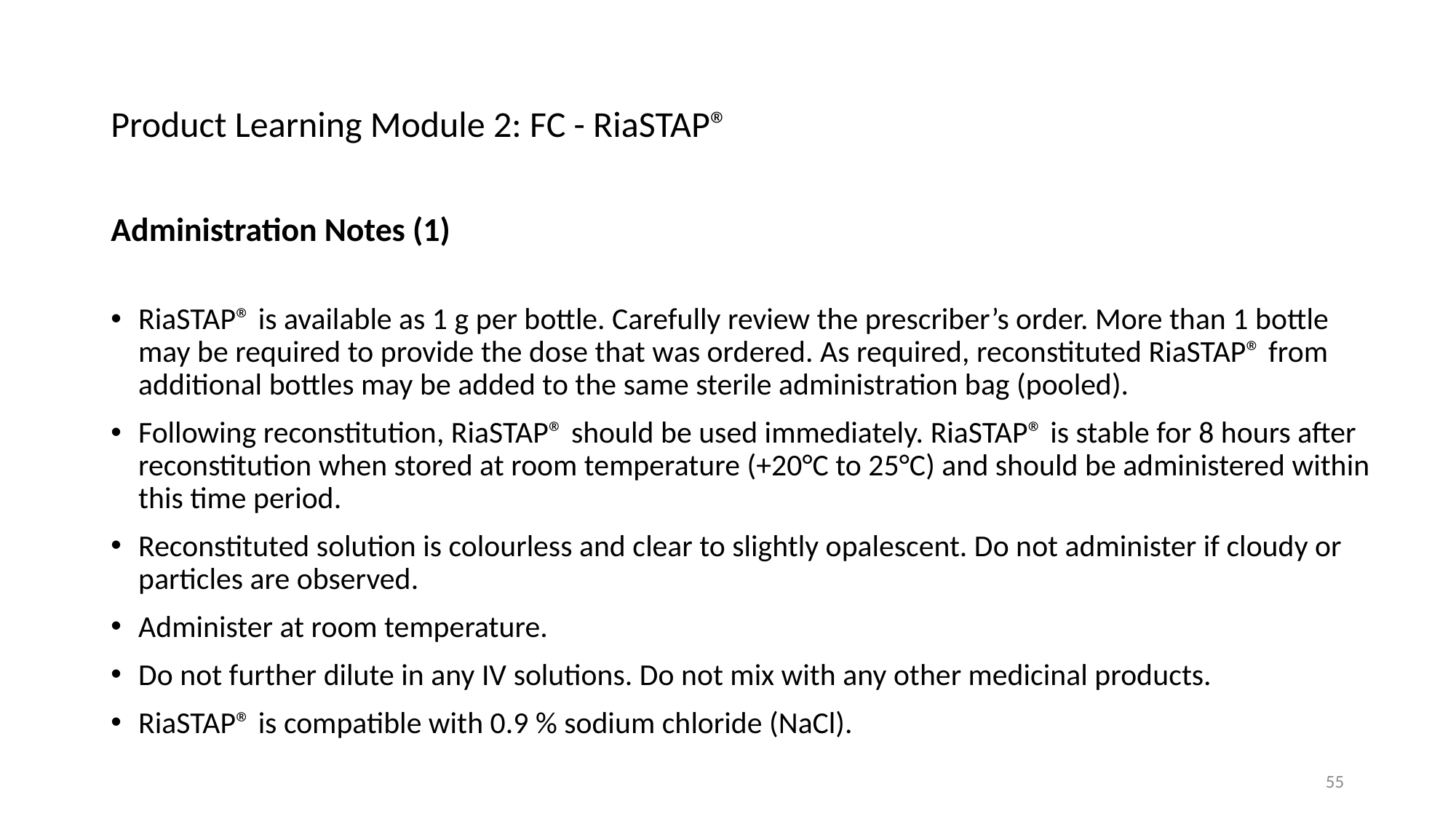

# Product Learning Module 2: FC - RiaSTAP®
Administration Notes (1)

RiaSTAP® is available as 1 g per bottle. Carefully review the prescriber’s order. More than 1 bottle may be required to provide the dose that was ordered. As required, reconstituted RiaSTAP® from additional bottles may be added to the same sterile administration bag (pooled).
Following reconstitution, RiaSTAP® should be used immediately. RiaSTAP® is stable for 8 hours after reconstitution when stored at room temperature (+20°C to 25°C) and should be administered within this time period.
Reconstituted solution is colourless and clear to slightly opalescent. Do not administer if cloudy or particles are observed.
Administer at room temperature.
Do not further dilute in any IV solutions. Do not mix with any other medicinal products.
RiaSTAP® is compatible with 0.9 % sodium chloride (NaCl).

55